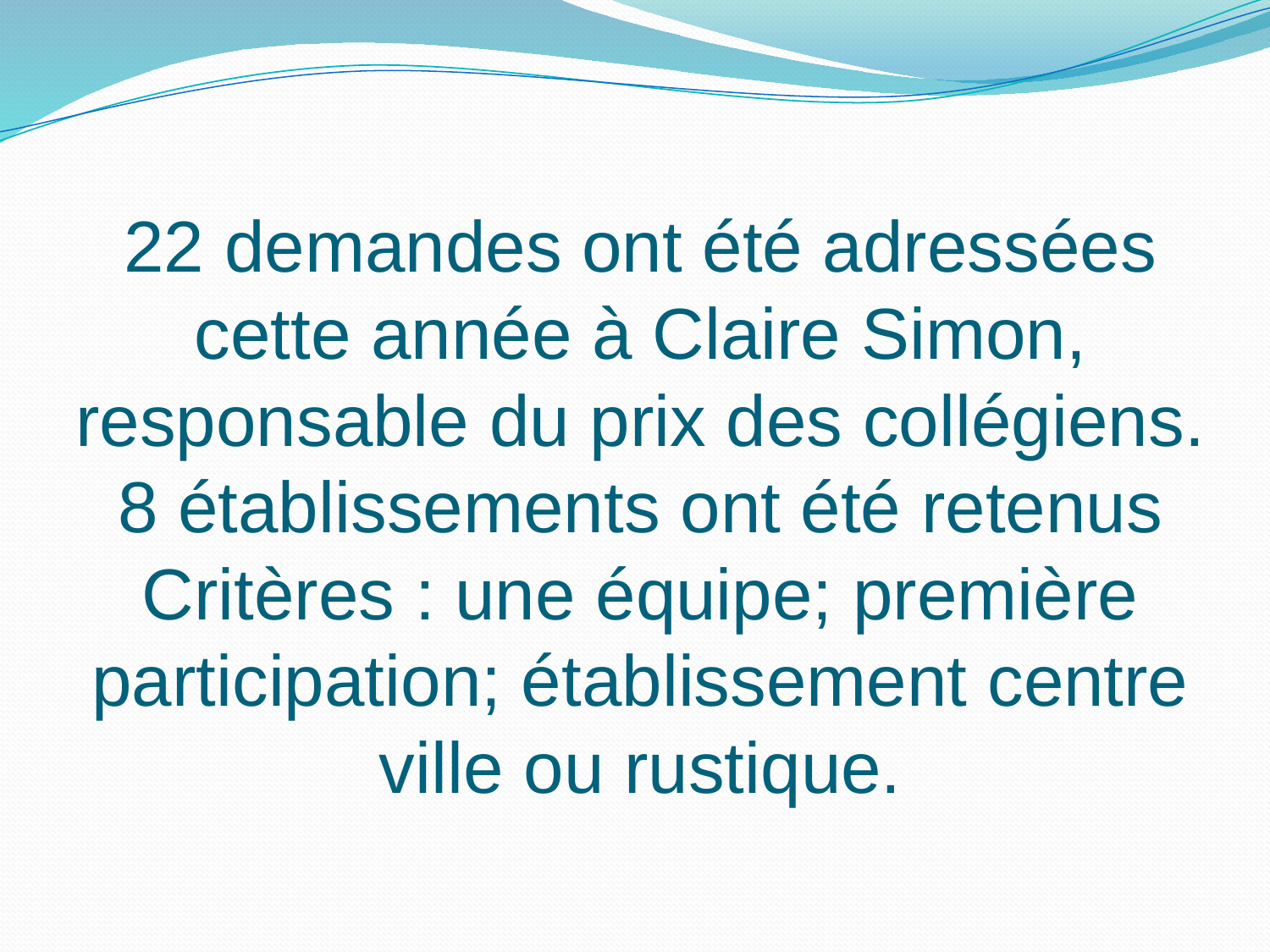

# 22 demandes ont été adressées cette année à Claire Simon, responsable du prix des collégiens. 8 établissements ont été retenus Critères : une équipe; première participation; établissement centre ville ou rustique.